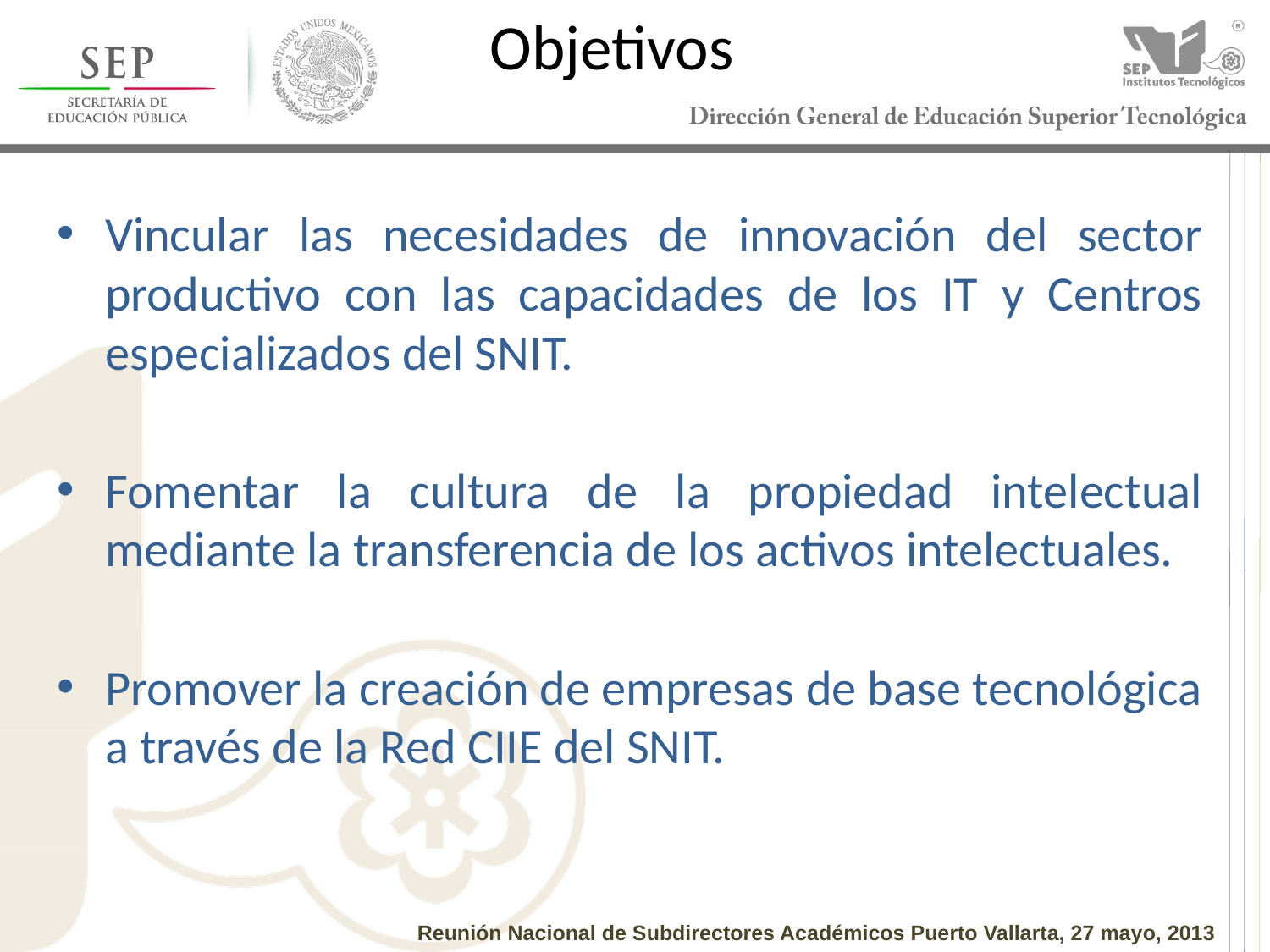

# Objetivos
Vincular las necesidades de innovación del sector productivo con las capacidades de los IT y Centros especializados del SNIT.

Fomentar la cultura de la propiedad intelectual mediante la transferencia de los activos intelectuales.

Promover la creación de empresas de base tecnológica a través de la Red CIIE del SNIT.